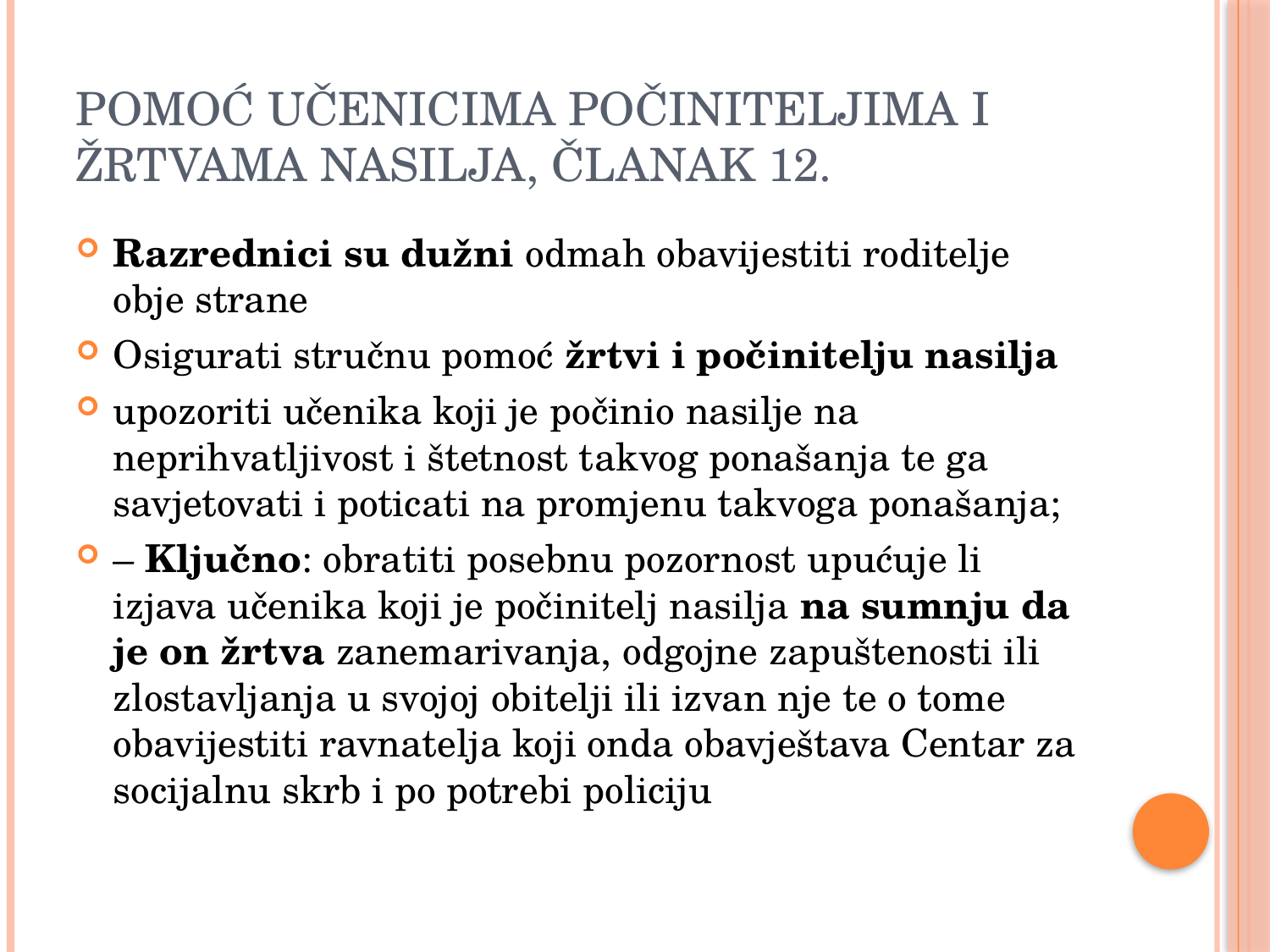

# Pomoć učenicima počiniteljima i žrtvama nasilja, članak 12.
Razrednici su dužni odmah obavijestiti roditelje obje strane
Osigurati stručnu pomoć žrtvi i počinitelju nasilja
upozoriti učenika koji je počinio nasilje na neprihvatljivost i štetnost takvog ponašanja te ga savjetovati i poticati na promjenu takvoga ponašanja;
– Ključno: obratiti posebnu pozornost upućuje li izjava učenika koji je počinitelj nasilja na sumnju da je on žrtva zanemarivanja, odgojne zapuštenosti ili zlostavljanja u svojoj obitelji ili izvan nje te o tome obavijestiti ravnatelja koji onda obavještava Centar za socijalnu skrb i po potrebi policiju